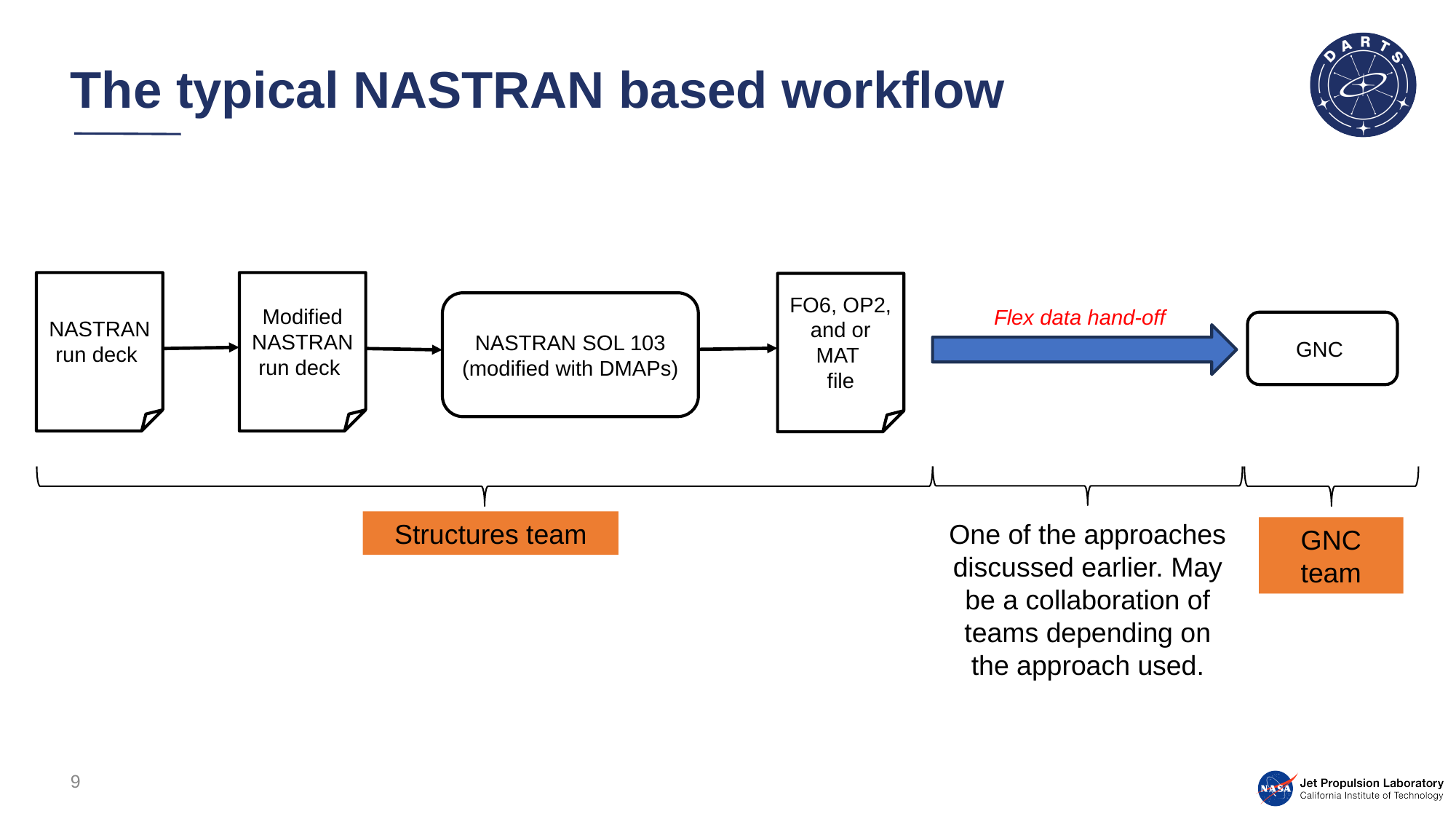

# The typical NASTRAN based workflow

NASTRAN run deckf
Modified
NASTRAN run deckf
FO6, OP2, and or MAT
file
NASTRAN SOL 103
(modified with DMAPs)
GNC

Flex data hand-off

Structures team
One of the approaches discussed earlier. May be a collaboration of teams depending on the approach used.
GNC team
9